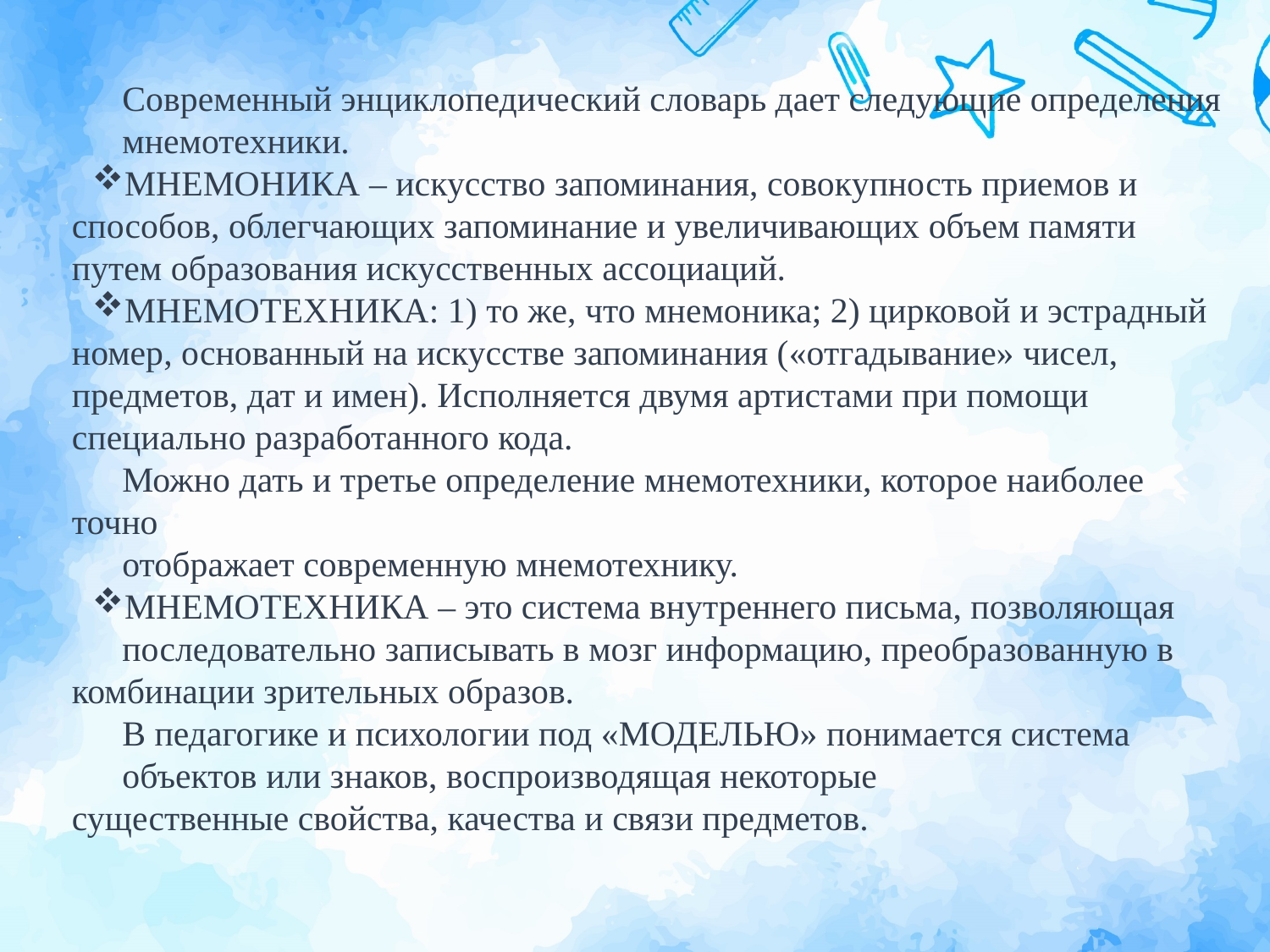

Современный энциклопедический словарь дает следующие определения
мнемотехники.
МНЕМОНИКА – искусство запоминания, совокупность приемов и способов, облегчающих запоминание и увеличивающих объем памяти путем образования искусственных ассоциаций.
МНЕМОТЕХНИКА: 1) то же, что мнемоника; 2) цирковой и эстрадный номер, основанный на искусстве запоминания («отгадывание» чисел, предметов, дат и имен). Исполняется двумя артистами при помощи специально разработанного кода.
Можно дать и третье определение мнемотехники, которое наиболее точно
отображает современную мнемотехнику.
МНЕМОТЕХНИКА – это система внутреннего письма, позволяющая
последовательно записывать в мозг информацию, преобразованную в комбинации зрительных образов.
В педагогике и психологии под «МОДЕЛЬЮ» понимается система
объектов или знаков, воспроизводящая некоторые                          существенные свойства, качества и связи предметов.